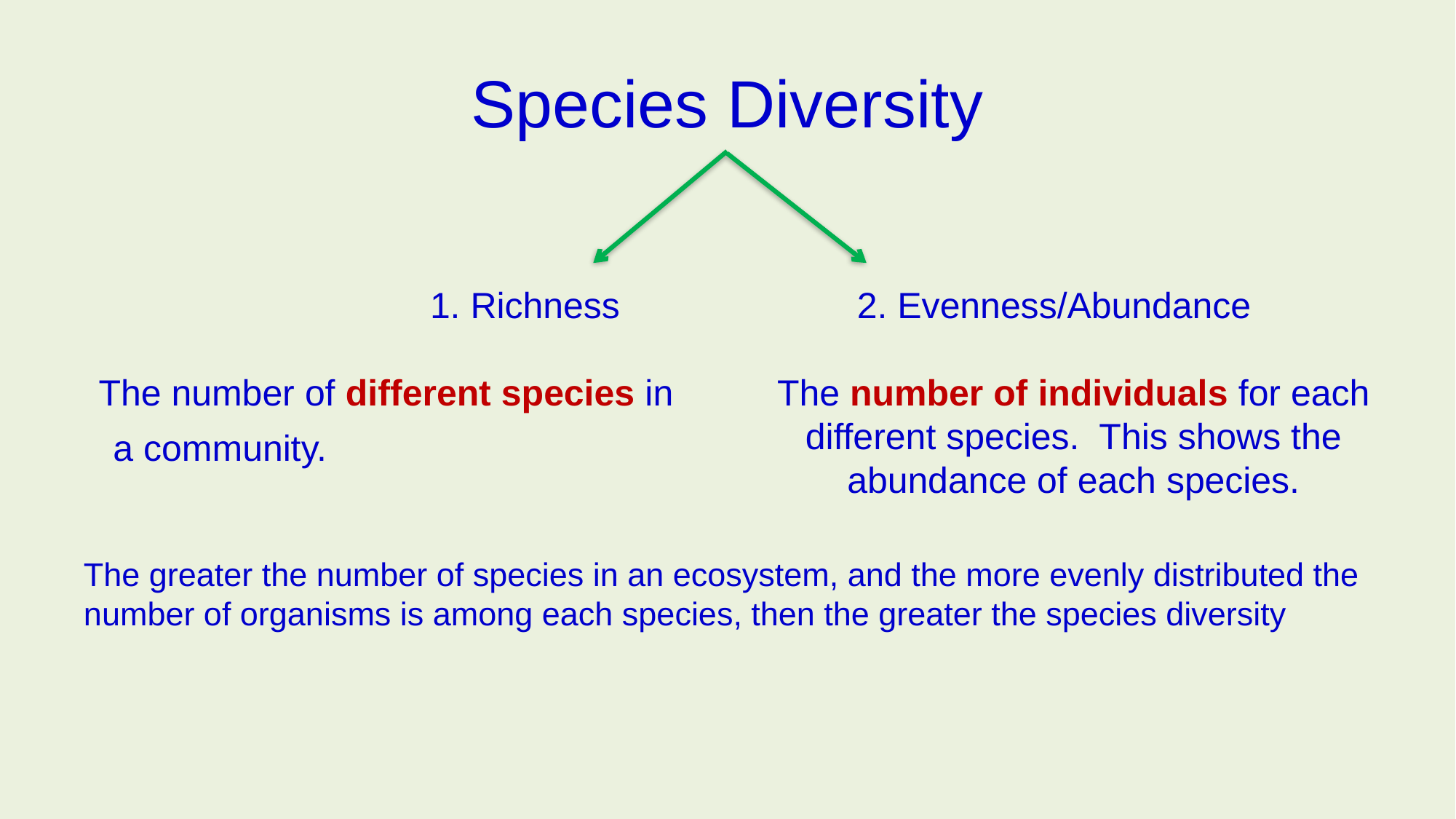

# Species Diversity
                                  1. Richness

The number of different species in a community.
        2. Evenness/Abundance

The number of individuals for each different species.  This shows the abundance of each species.
The greater the number of species in an ecosystem, and the more evenly distributed the number of organisms is among each species, then the greater the species diversity